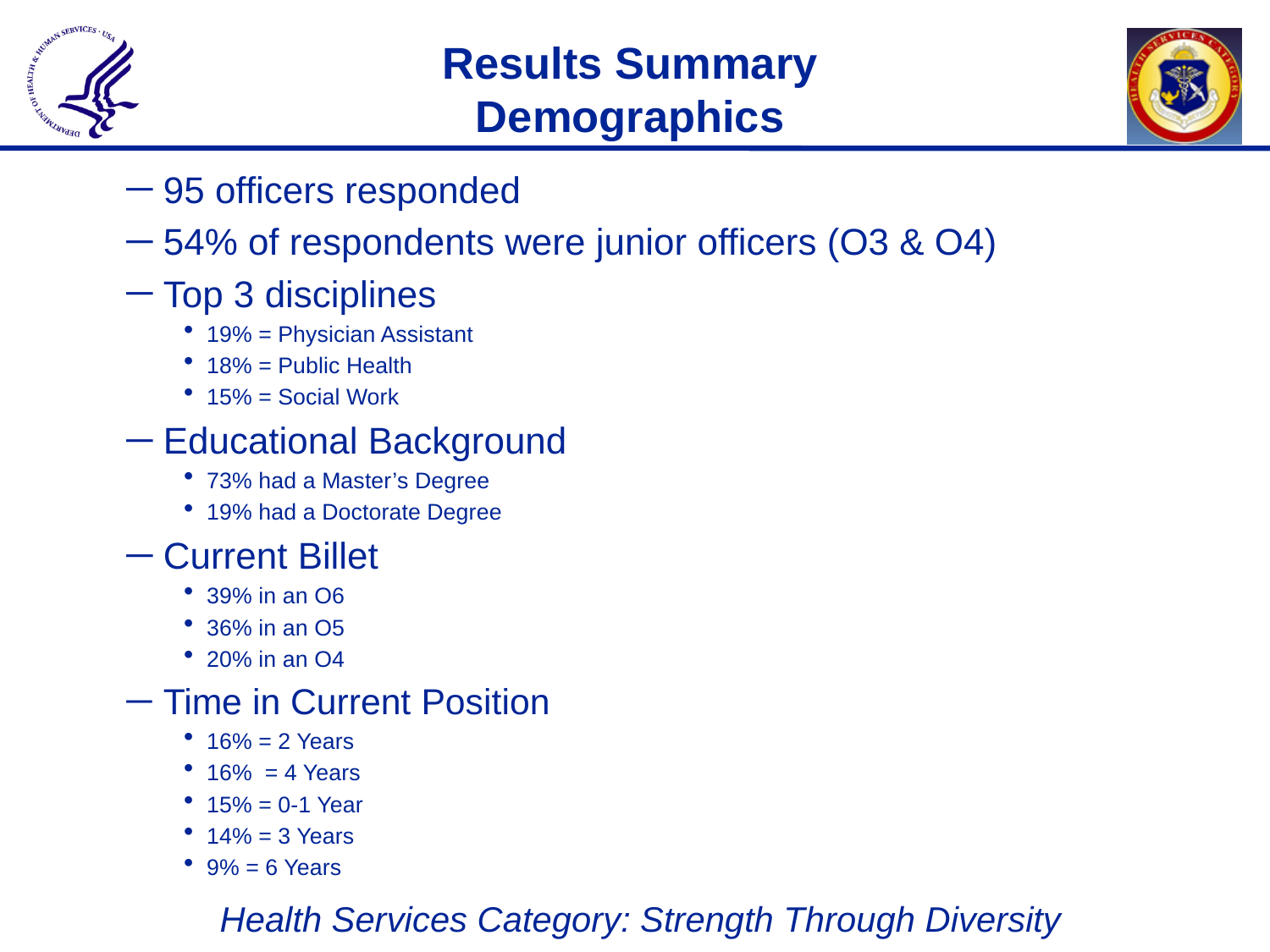

# Results Summary Demographics
95 officers responded
54% of respondents were junior officers (O3 & O4)
Top 3 disciplines
19% = Physician Assistant
18% = Public Health
15% = Social Work
Educational Background
73% had a Master’s Degree
19% had a Doctorate Degree
Current Billet
39% in an O6
36% in an O5
20% in an O4
Time in Current Position
16% = 2 Years
16%  = 4 Years
15% = 0-1 Year
14% = 3 Years
9% = 6 Years